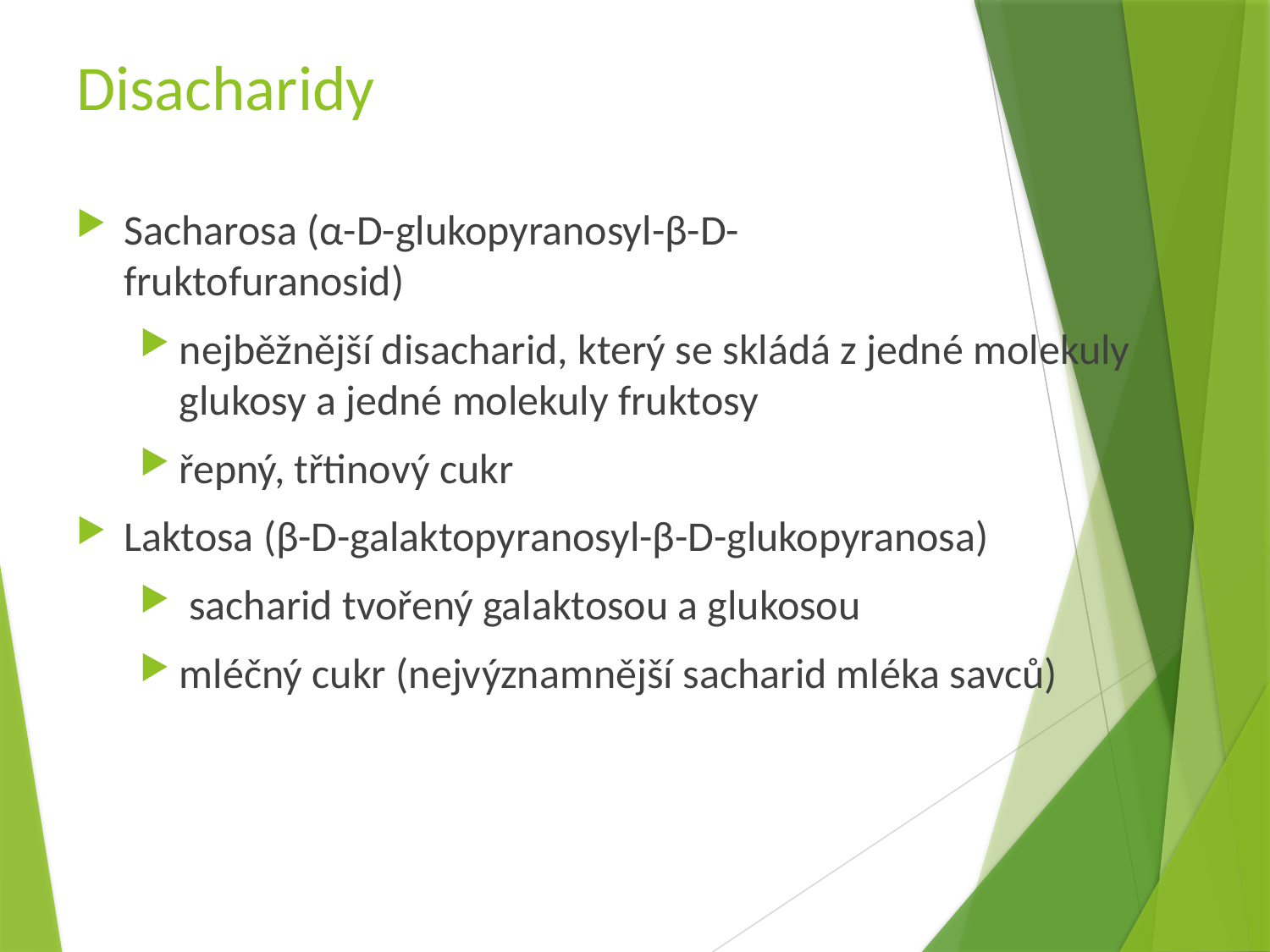

# Disacharidy
Sacharosa (α-D-glukopyranosyl-β-D-
fruktofuranosid)
nejběžnější disacharid, který se skládá z jedné molekuly glukosy a jedné molekuly fruktosy
řepný, třtinový cukr
Laktosa (β-D-galaktopyranosyl-β-D-glukopyranosa)
 sacharid tvořený galaktosou a glukosou
mléčný cukr (nejvýznamnější sacharid mléka savců)